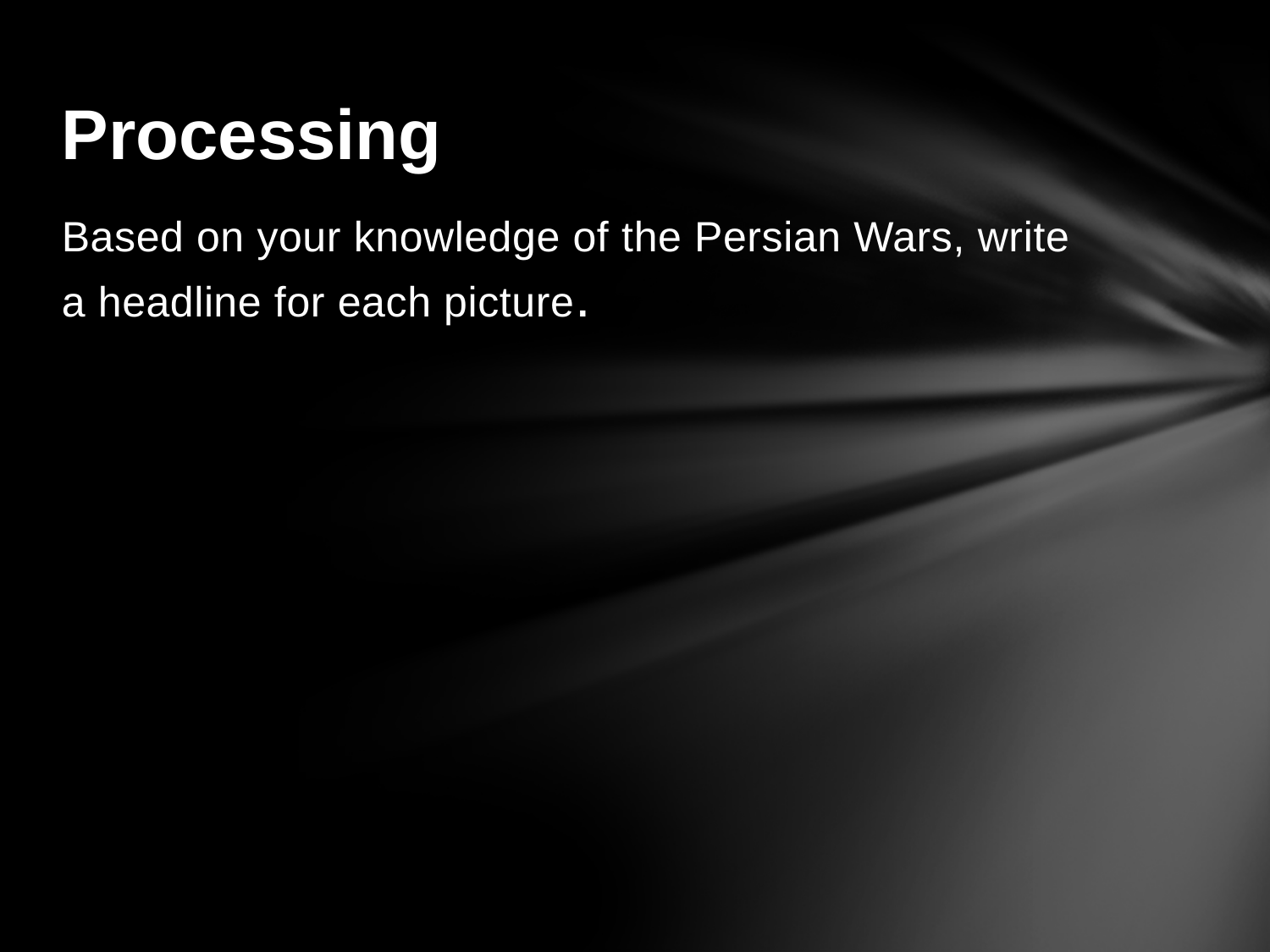

# Processing
Based on your knowledge of the Persian Wars, write  a headline for each picture.